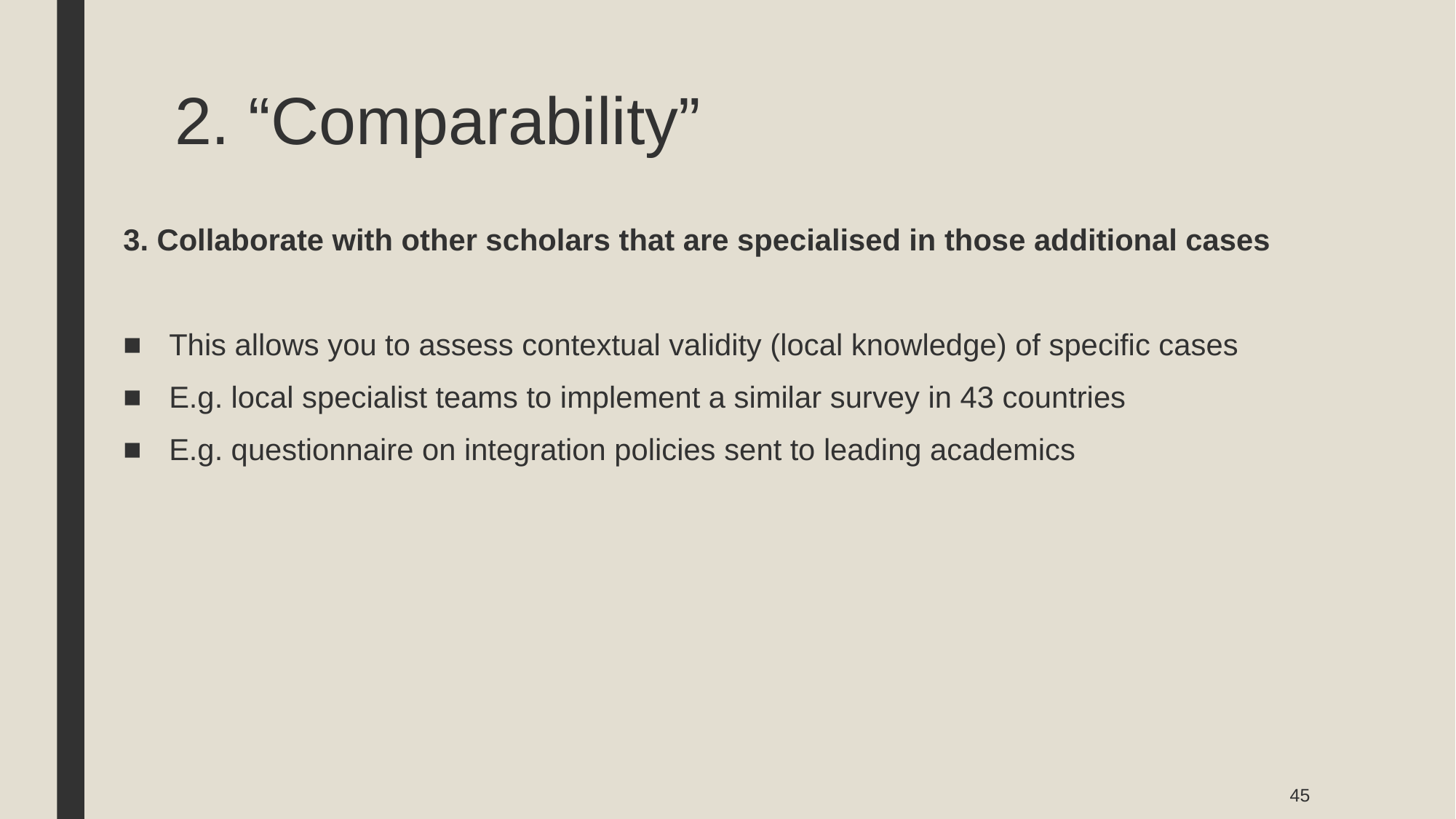

# 2. “Comparability”
3. Collaborate with other scholars that are specialised in those additional cases

This allows you to assess contextual validity (local knowledge) of specific cases
E.g. local specialist teams to implement a similar survey in 43 countries
E.g. questionnaire on integration policies sent to leading academics
45